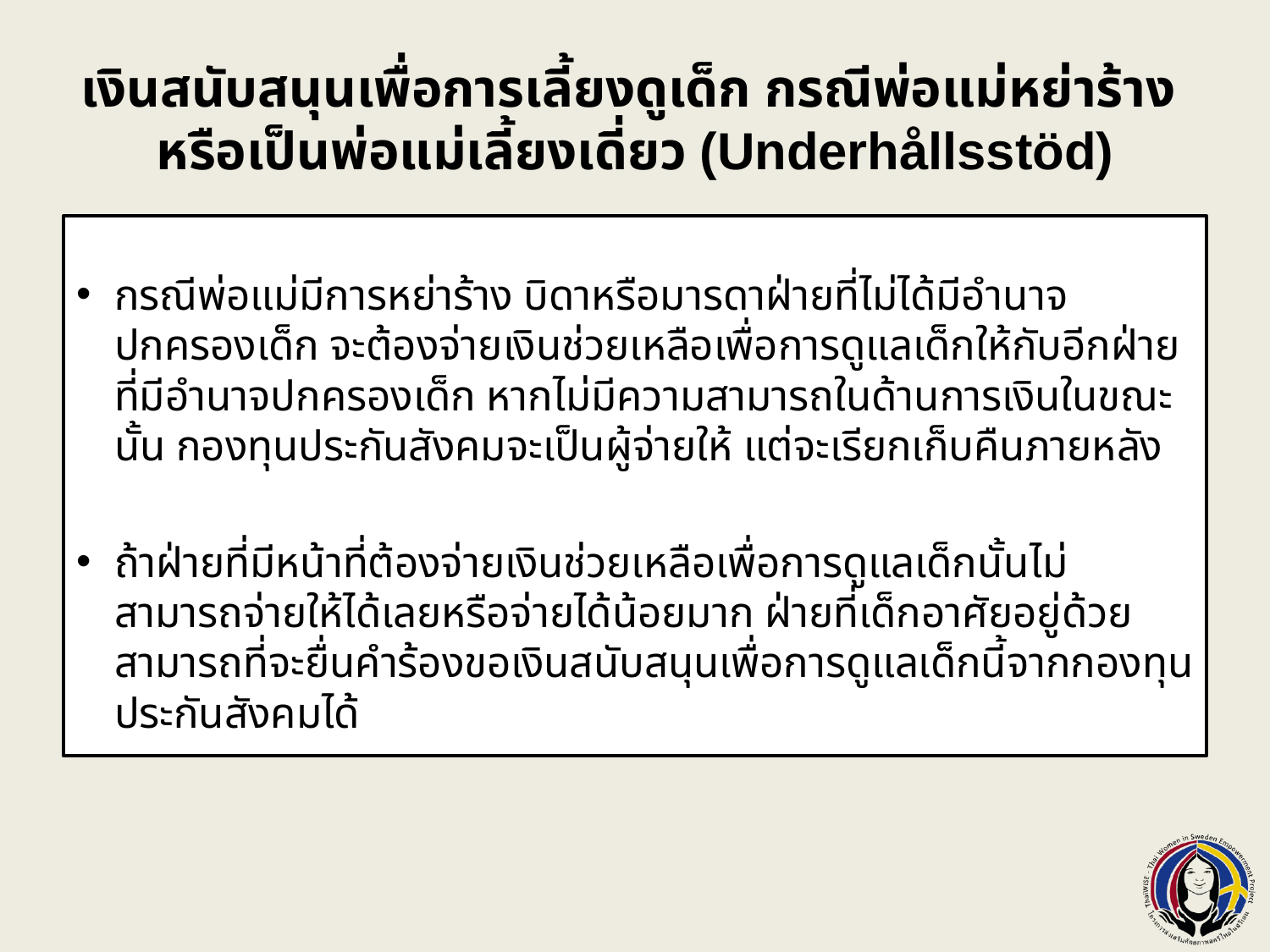

# เงินสนับสนุนเพื่อการเลี้ยงดูเด็ก กรณีพ่อแม่หย่าร้าง หรือเป็นพ่อแม่เลี้ยงเดี่ยว (Underhållsstöd)

กรณีพ่อแม่มีการหย่าร้าง บิดาหรือมารดาฝ่ายที่ไม่ได้มีอํานาจปกครองเด็ก จะต้องจ่ายเงินช่วยเหลือเพื่อการดูแลเด็กให้กับอีกฝ่าย ที่มีอํานาจปกครองเด็ก หากไม่มีความสามารถในด้านการเงินในขณะนั้น กองทุนประกันสังคมจะเป็นผู้จ่ายให้ แต่จะเรียกเก็บคืนภายหลัง

ถ้าฝ่ายที่มีหน้าที่ต้องจ่ายเงินช่วยเหลือเพื่อการดูแลเด็กนั้นไม่สามารถจ่ายให้ได้เลยหรือจ่ายได้น้อยมาก ฝ่ายที่เด็กอาศัยอยู่ด้วยสามารถที่จะยื่นคําร้องขอเงินสนับสนุนเพื่อการดูแลเด็กนี้จากกองทุนประกันสังคมได้